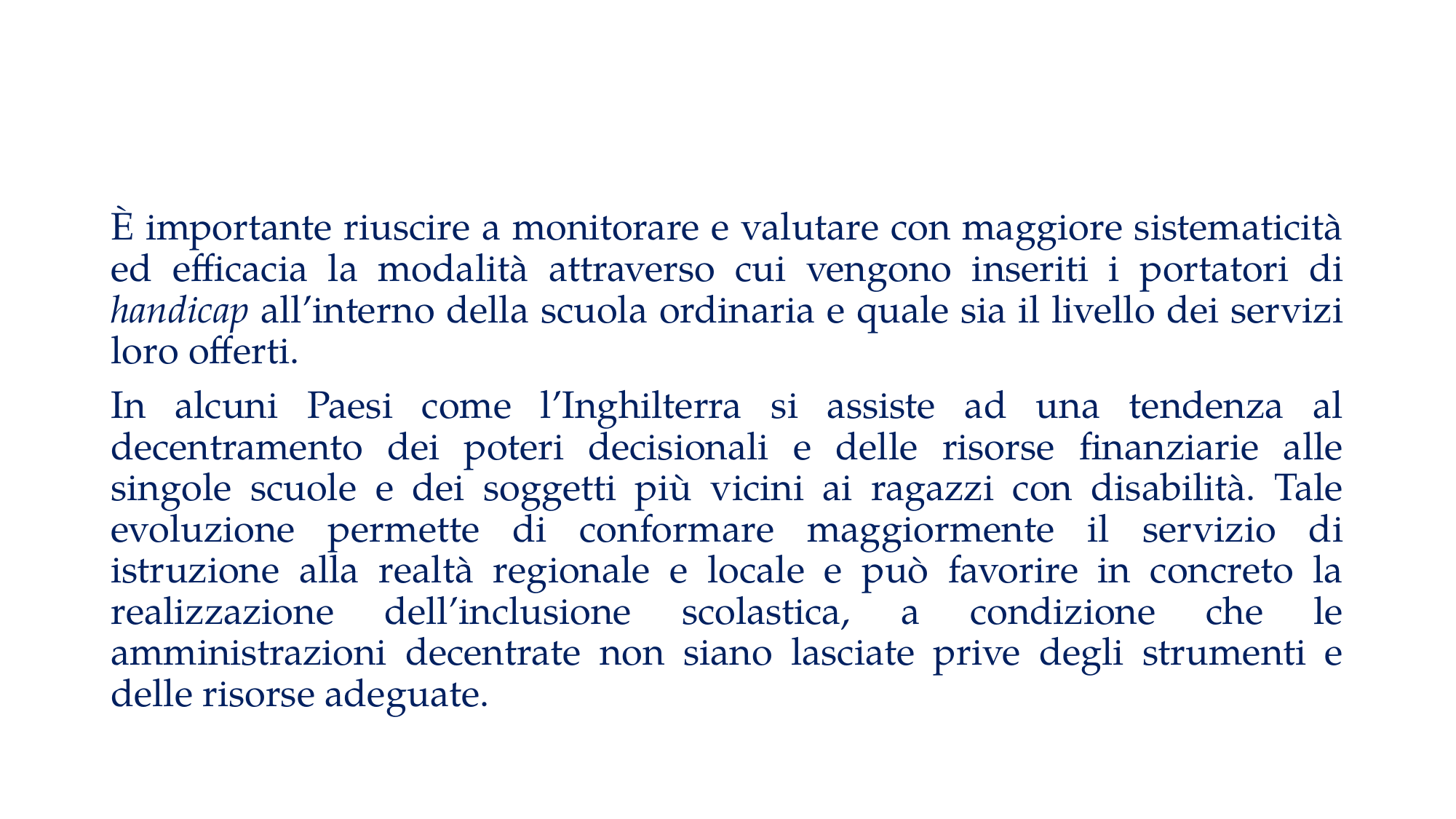

È importante riuscire a monitorare e valutare con maggiore sistematicità ed efficacia la modalità attraverso cui vengono inseriti i portatori di handicap all’interno della scuola ordinaria e quale sia il livello dei servizi loro offerti.
In alcuni Paesi come l’Inghilterra si assiste ad una tendenza al decentramento dei poteri decisionali e delle risorse finanziarie alle singole scuole e dei soggetti più vicini ai ragazzi con disabilità. Tale evoluzione permette di conformare maggiormente il servizio di istruzione alla realtà regionale e locale e può favorire in concreto la realizzazione dell’inclusione scolastica, a condizione che le amministrazioni decentrate non siano lasciate prive degli strumenti e delle risorse adeguate.